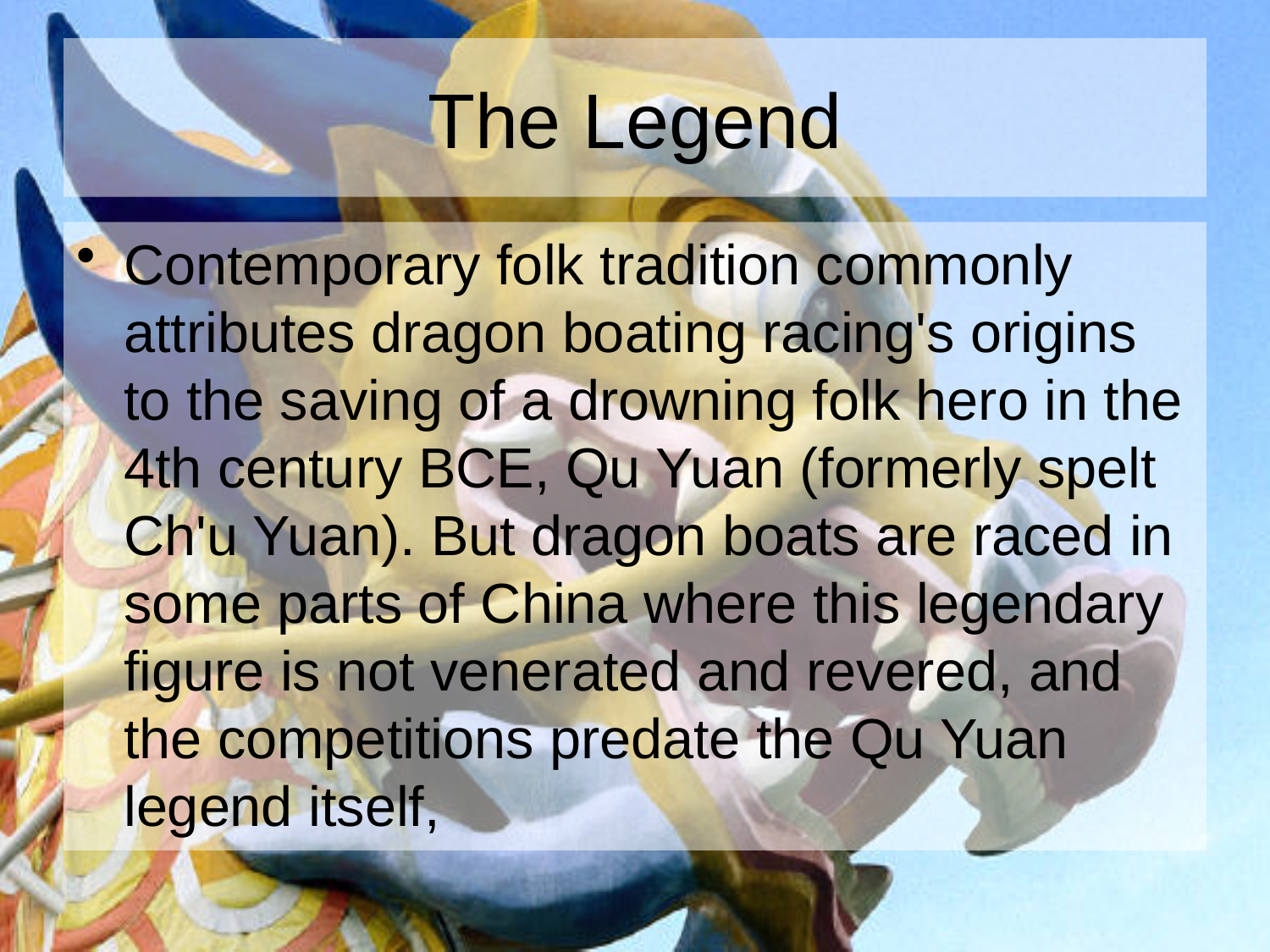

# The Legend
Contemporary folk tradition commonly attributes dragon boating racing's origins to the saving of a drowning folk hero in the 4th century BCE, Qu Yuan (formerly spelt Ch'u Yuan). But dragon boats are raced in some parts of China where this legendary figure is not venerated and revered, and the competitions predate the Qu Yuan legend itself,